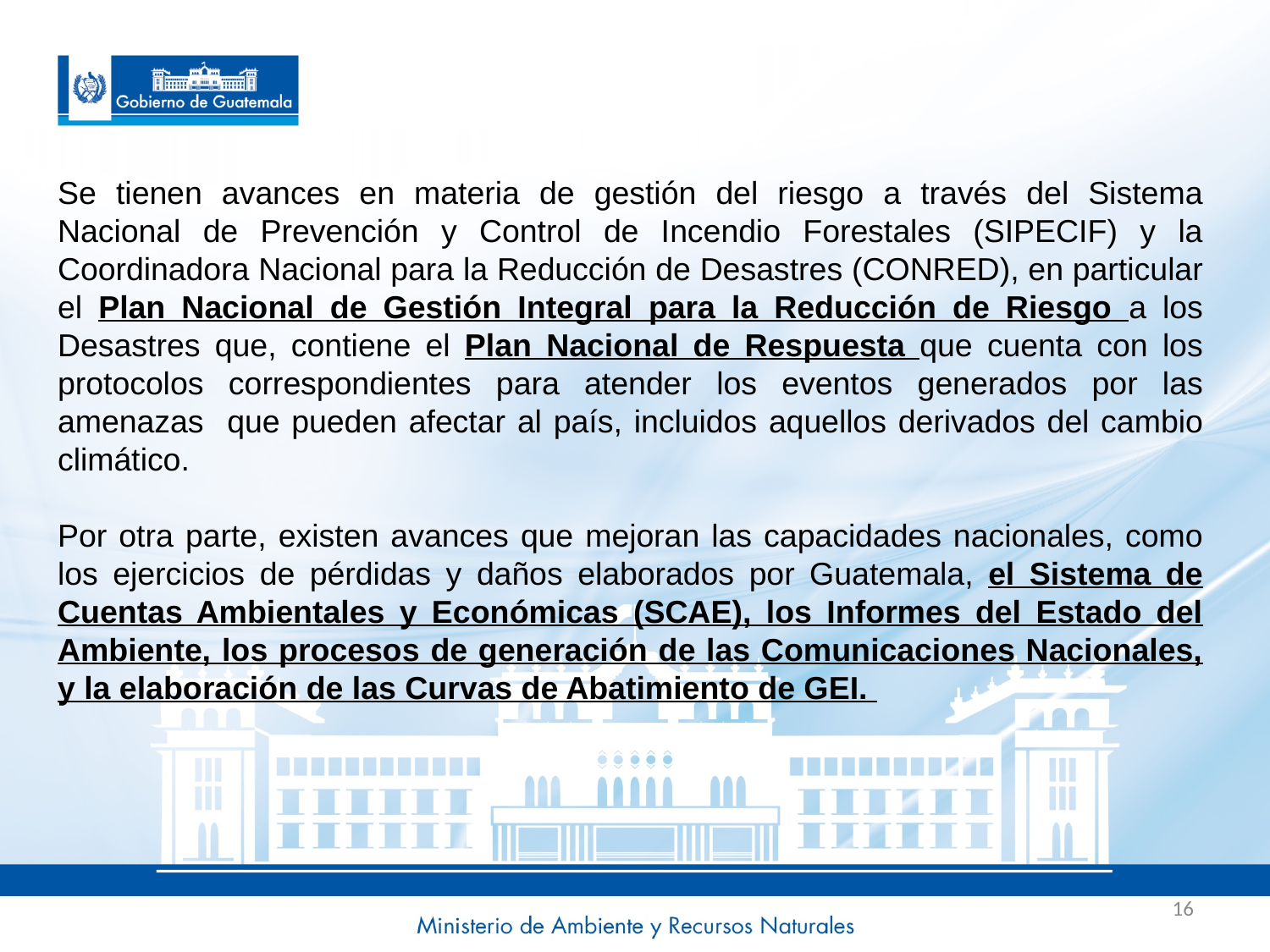

Se tienen avances en materia de gestión del riesgo a través del Sistema Nacional de Prevención y Control de Incendio Forestales (SIPECIF) y la Coordinadora Nacional para la Reducción de Desastres (CONRED), en particular el Plan Nacional de Gestión Integral para la Reducción de Riesgo a los Desastres que, contiene el Plan Nacional de Respuesta que cuenta con los protocolos correspondientes para atender los eventos generados por las amenazas  que pueden afectar al país, incluidos aquellos derivados del cambio climático.

Por otra parte, existen avances que mejoran las capacidades nacionales, como los ejercicios de pérdidas y daños elaborados por Guatemala, el Sistema de Cuentas Ambientales y Económicas (SCAE), los Informes del Estado del Ambiente, los procesos de generación de las Comunicaciones Nacionales, y la elaboración de las Curvas de Abatimiento de GEI.
16